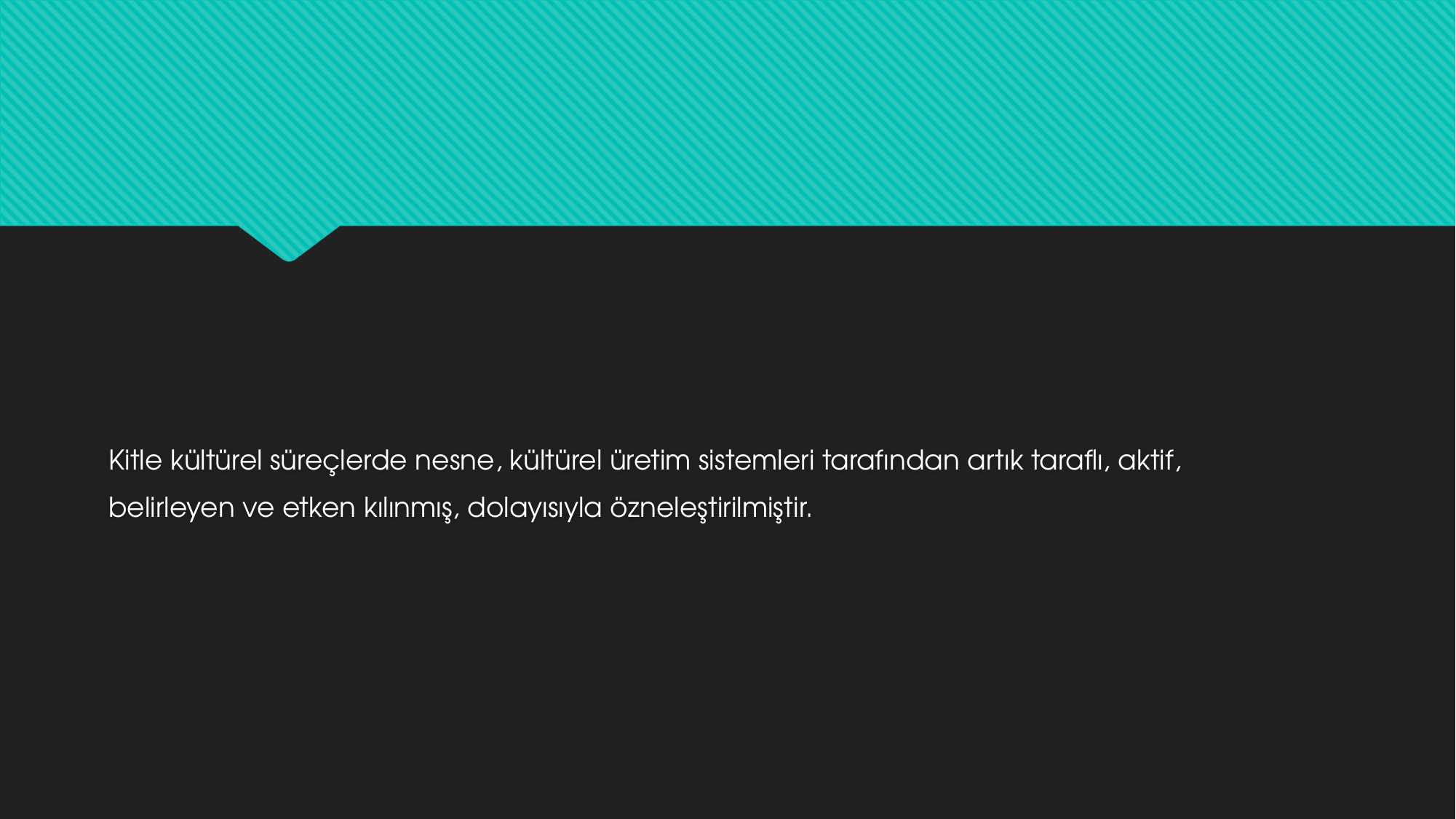

#
Kitle kültürel süreçlerde nesne, kültürel üretim sistemleri tarafından artık taraflı, aktif,
belirleyen ve etken kılınmış, dolayısıyla özneleştirilmiştir.